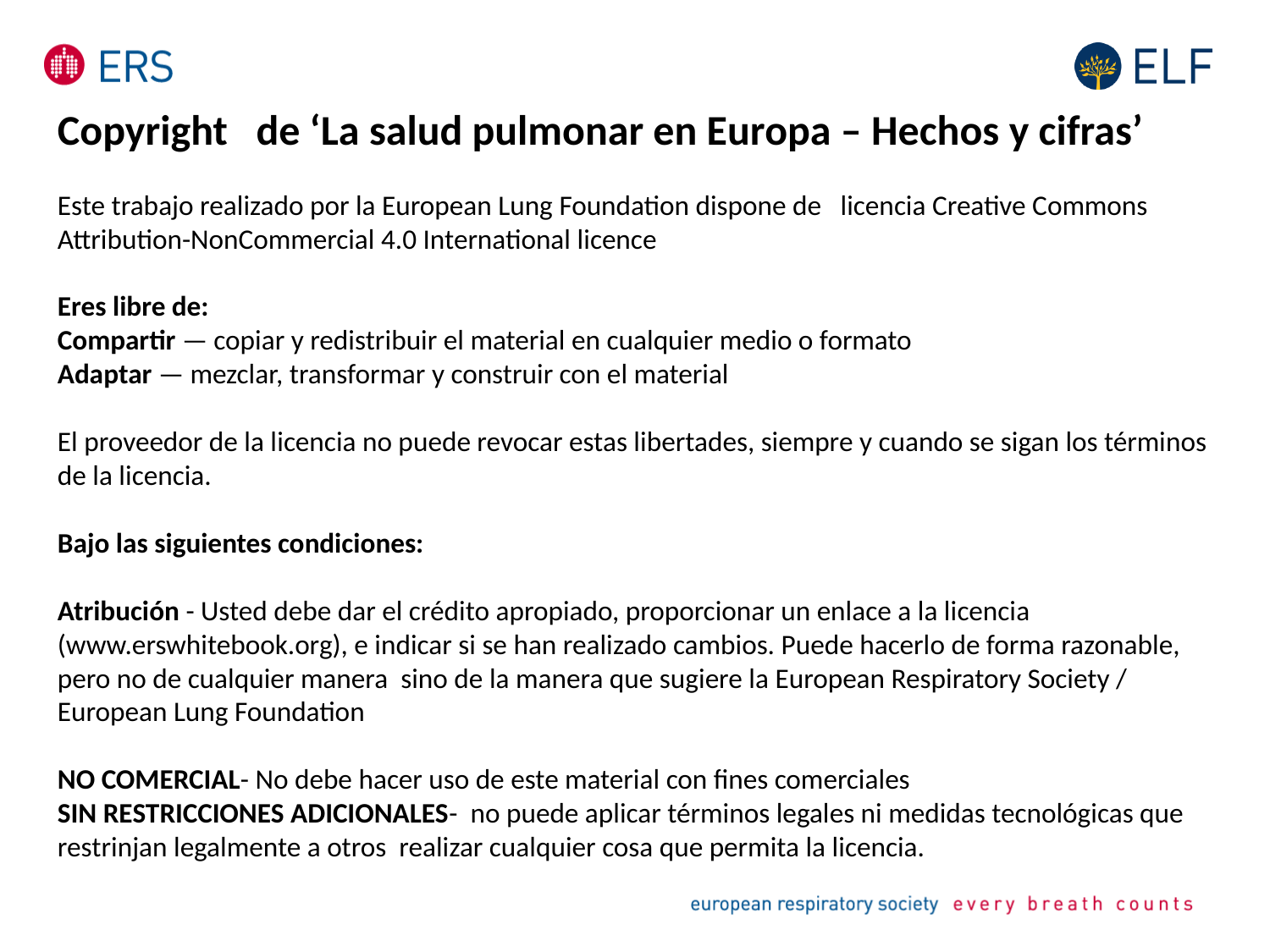

Copyright   de ‘La salud pulmonar en Europa – Hechos y cifras’

Este trabajo realizado por la European Lung Foundation dispone de   licencia Creative Commons Attribution-NonCommercial 4.0 International licence

Eres libre de:
Compartir — copiar y redistribuir el material en cualquier medio o formato
Adaptar — mezclar, transformar y construir con el material

El proveedor de la licencia no puede revocar estas libertades, siempre y cuando se sigan los términos de la licencia.

Bajo las siguientes condiciones:

Atribución - Usted debe dar el crédito apropiado, proporcionar un enlace a la licencia (www.erswhitebook.org), e indicar si se han realizado cambios. Puede hacerlo de forma razonable, pero no de cualquier manera  sino de la manera que sugiere la European Respiratory Society / European Lung Foundation

NO COMERCIAL- No debe hacer uso de este material con fines comerciales
SIN RESTRICCIONES ADICIONALES-  no puede aplicar términos legales ni medidas tecnológicas que restrinjan legalmente a otros  realizar cualquier cosa que permita la licencia.